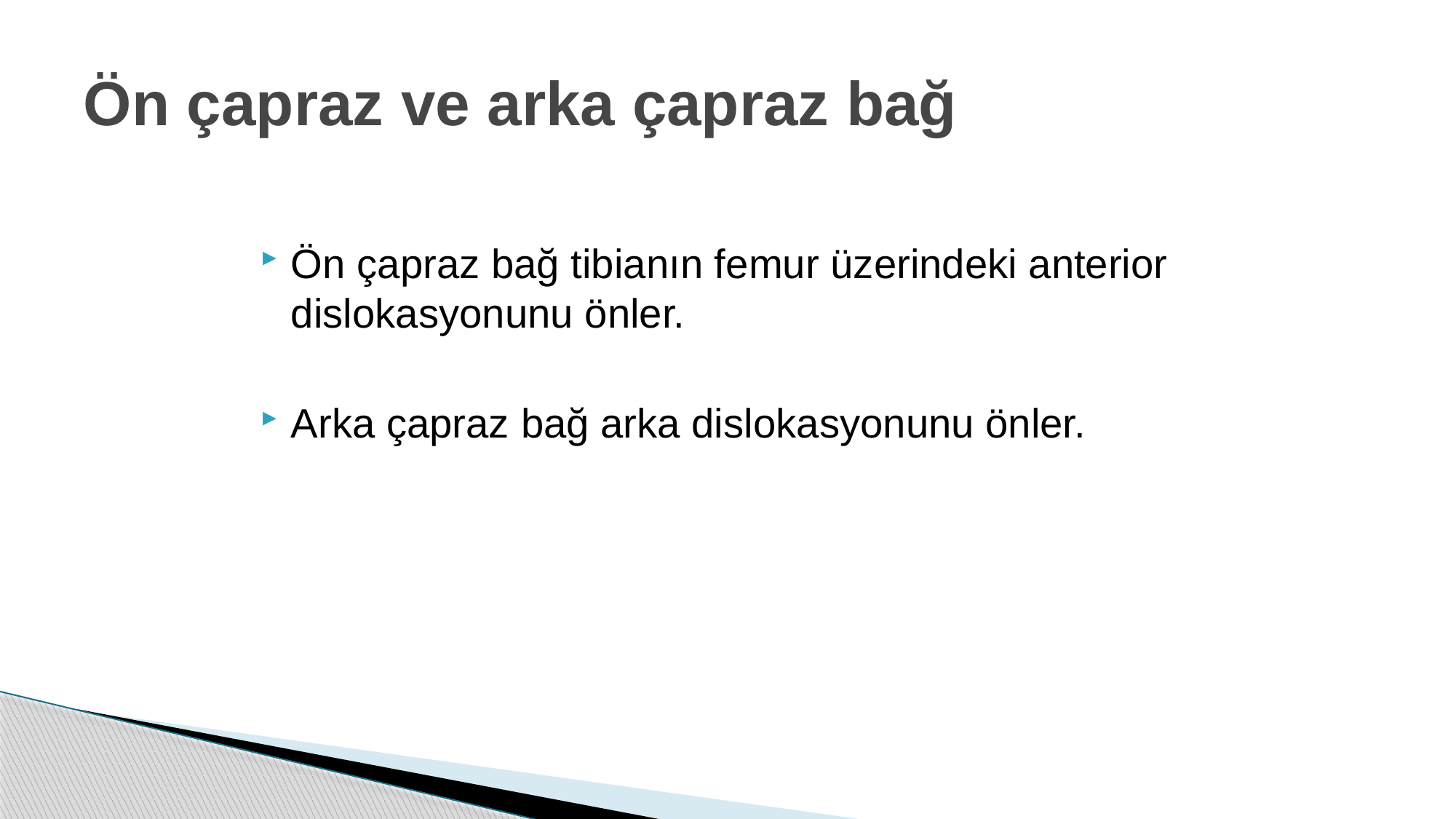

# Ön çapraz ve arka çapraz bağ

Ön çapraz bağ tibianın femur üzerindeki anterior dislokasyonunu önler.

Arka çapraz bağ arka dislokasyonunu önler.